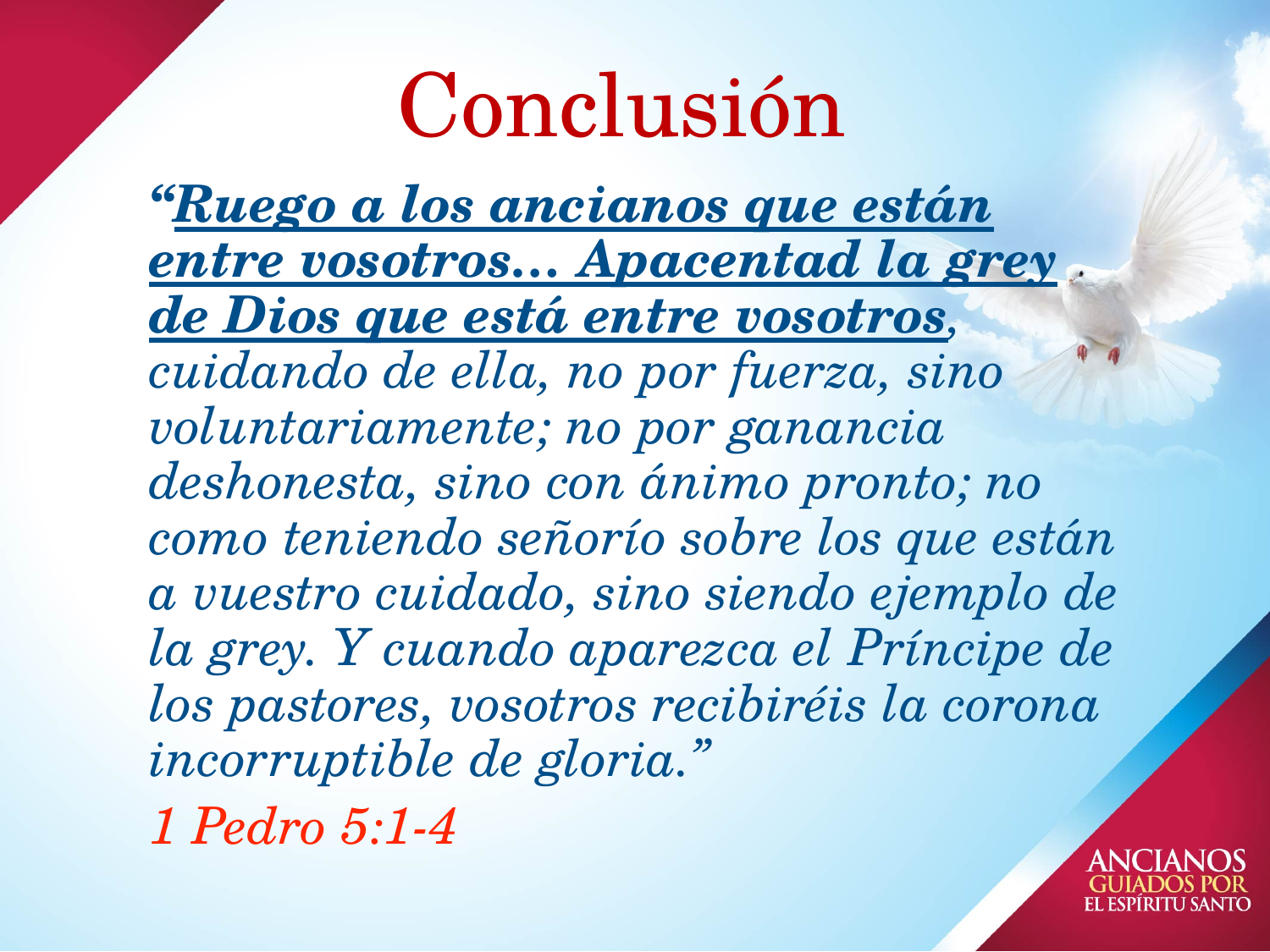

Conclusión
# “Ruego a los ancianos que están entre vosotros… Apacentad la grey de Dios que está entre vosotros, cuidando de ella, no por fuerza, sino voluntariamente; no por ganancia deshonesta, sino con ánimo pronto; no como teniendo señorío sobre los que están a vuestro cuidado, sino siendo ejemplo de la grey. Y cuando aparezca el Príncipe de los pastores, vosotros recibiréis la corona incorruptible de gloria.”
1 Pedro 5:1-4